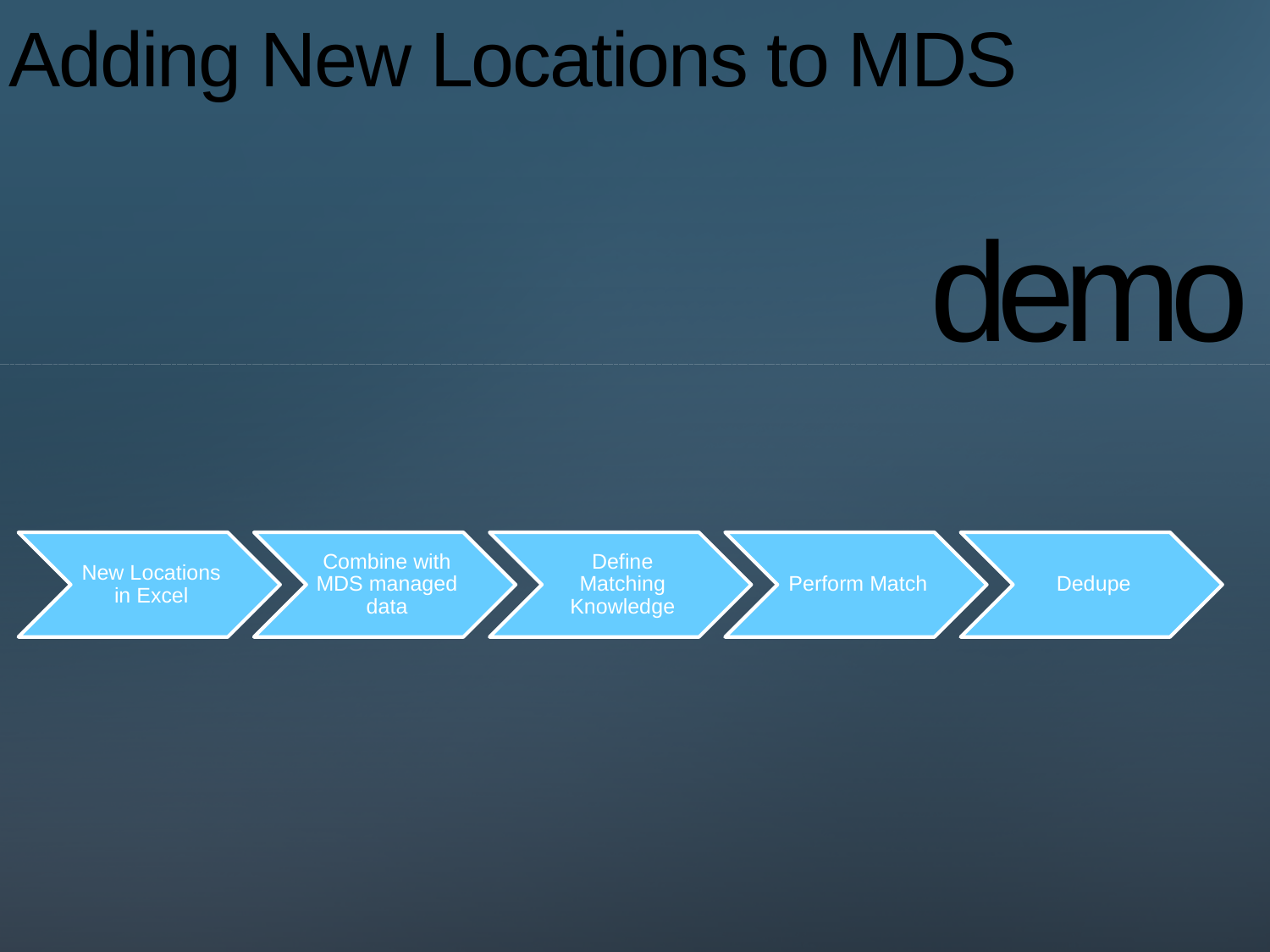

# Adding New Locations to MDS
demo
New Locations in Excel
Combine with MDS managed data
Define Matching Knowledge
Perform Match
Dedupe